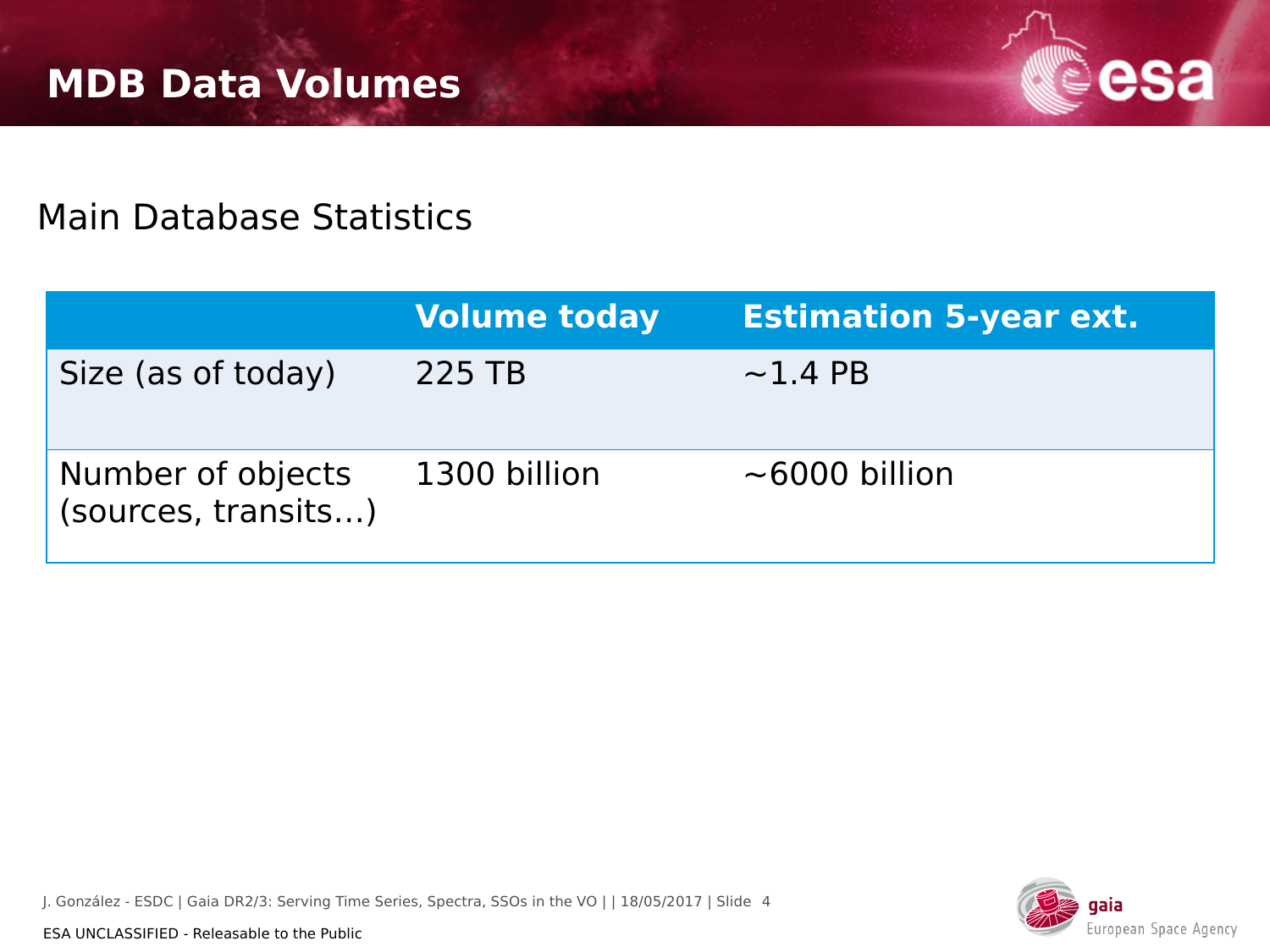

# MDB Data Volumes
Main Database Statistics

|  | Volume today | Estimation 5-year ext. |
| --- | --- | --- |
| Size (as of today) | 225 TB | ~1.4 PB |
| Number of objects (sources, transits…) | 1300 billion | ~6000 billion |